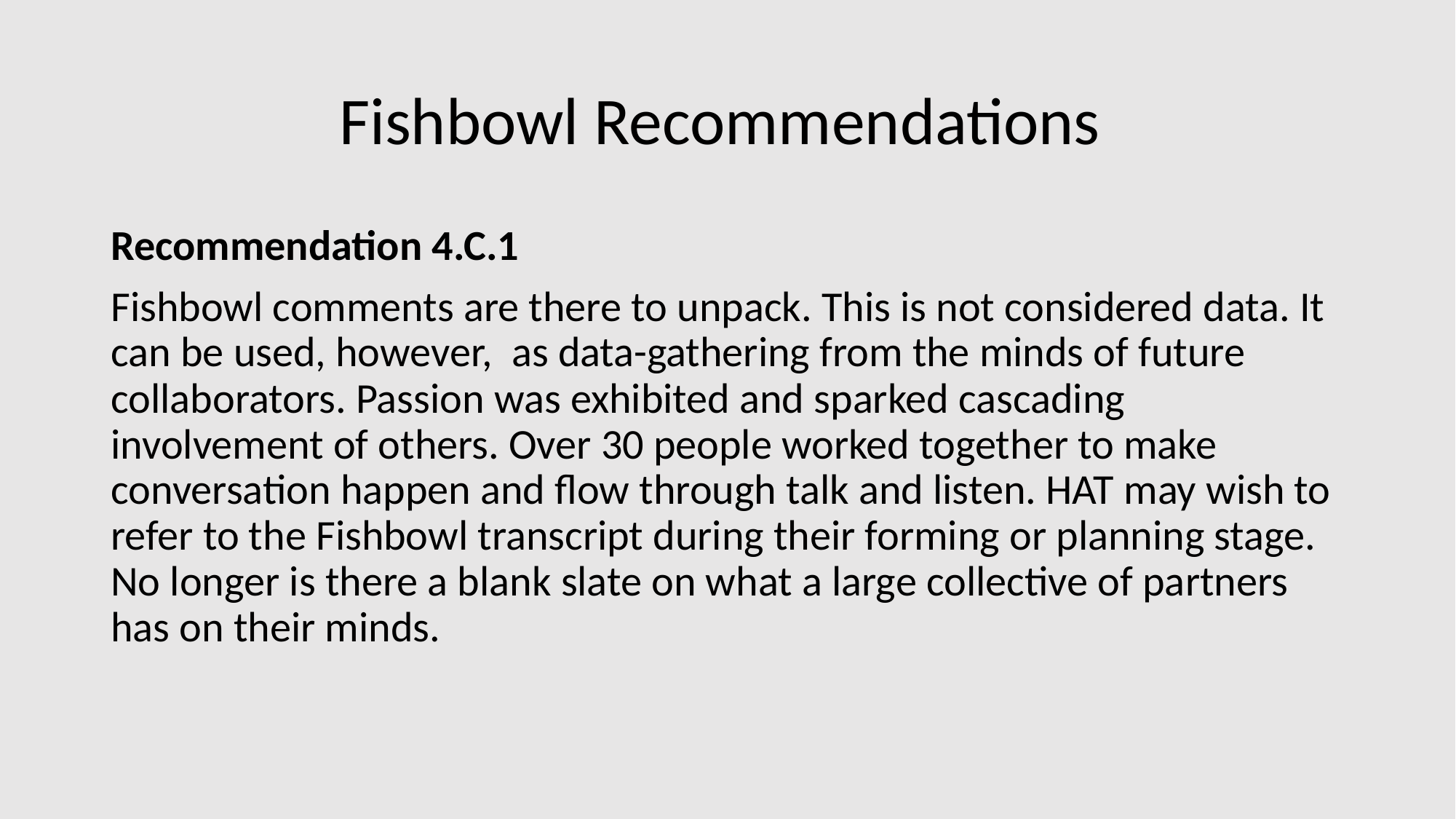

# Fishbowl Recommendations
Recommendation 4.C.1
Fishbowl comments are there to unpack. This is not considered data. It can be used, however,  as data-gathering from the minds of future collaborators. Passion was exhibited and sparked cascading involvement of others. Over 30 people worked together to make conversation happen and flow through talk and listen. HAT may wish to refer to the Fishbowl transcript during their forming or planning stage. No longer is there a blank slate on what a large collective of partners has on their minds.